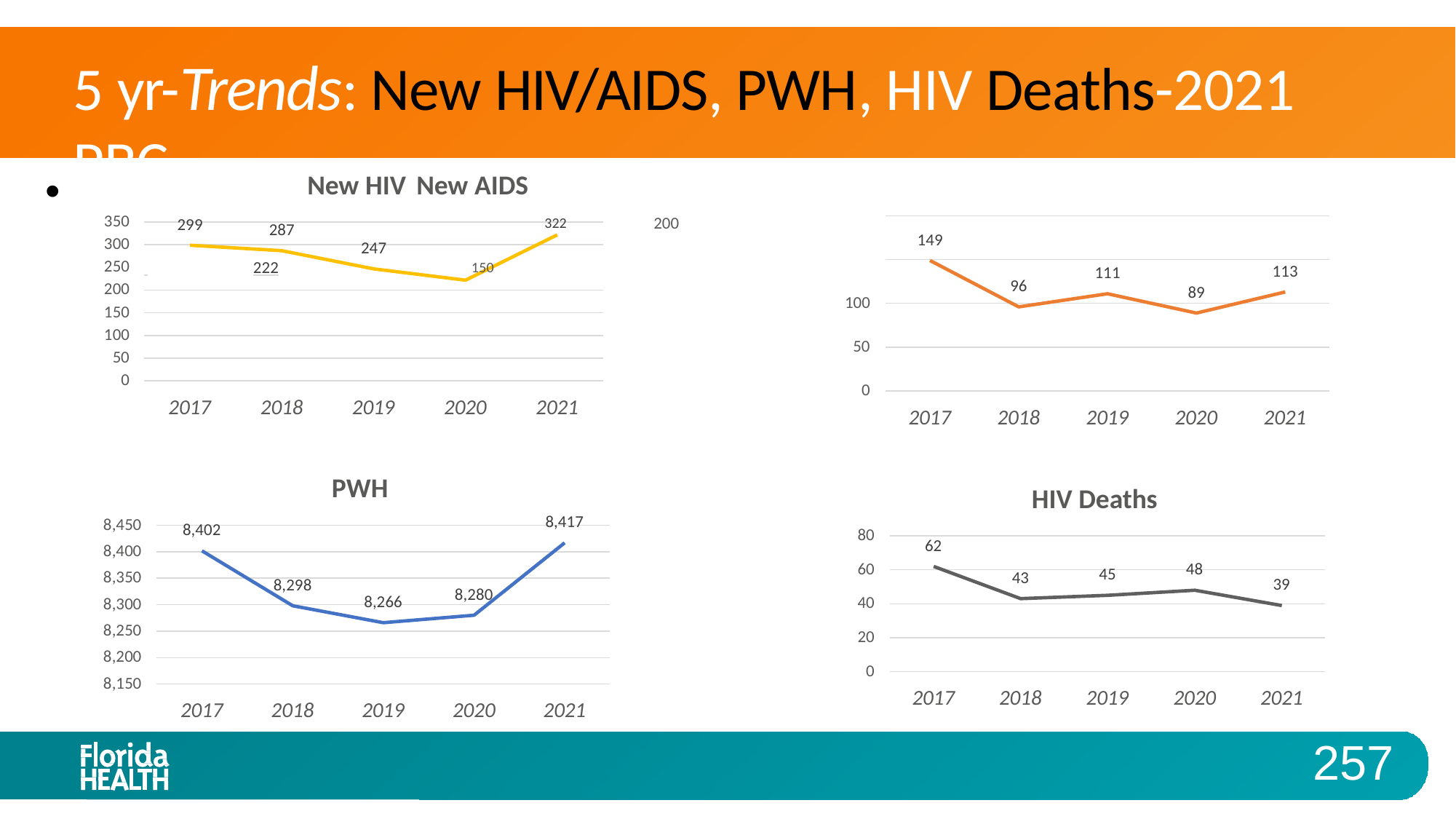

# 5 yr-Trends: New HIV/AIDS, PWH, HIV Deaths-2021 PBC
•
New HIV	New AIDS
322	200
350
300
250
200
150
100
50
0
299

287

149

247

 	222		150
113

111

96
89
100

50

0

2017
2018
2019
2020
2021
2017
2018
2019
2020
2021
PWH
HIV Deaths
8,450
8,400
8,350
8,300
8,250
8,200
8,150
8,417
8,402
80

62

60
48
45
43

39
8,298

8,280
8,266
40

20

0

2017
2018
2019
2020
2021

2017
2018
2019
2020
2021
257